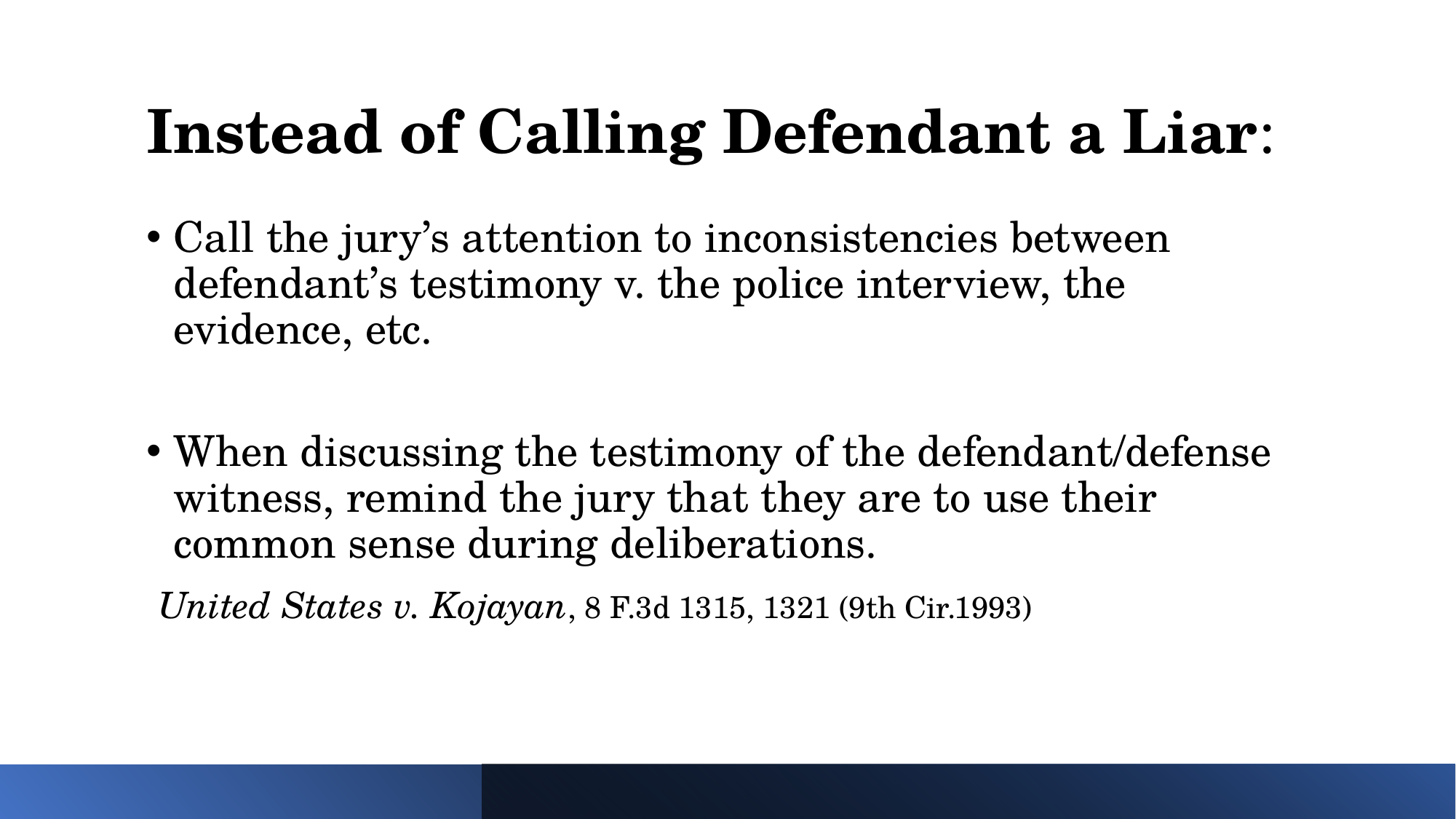

# Instead of Calling Defendant a Liar:
Call the jury’s attention to inconsistencies between defendant’s testimony v. the police interview, the evidence, etc.

When discussing the testimony of the defendant/defense witness, remind the jury that they are to use their common sense during deliberations.
 United States v. Kojayan, 8 F.3d 1315, 1321 (9th Cir.1993)